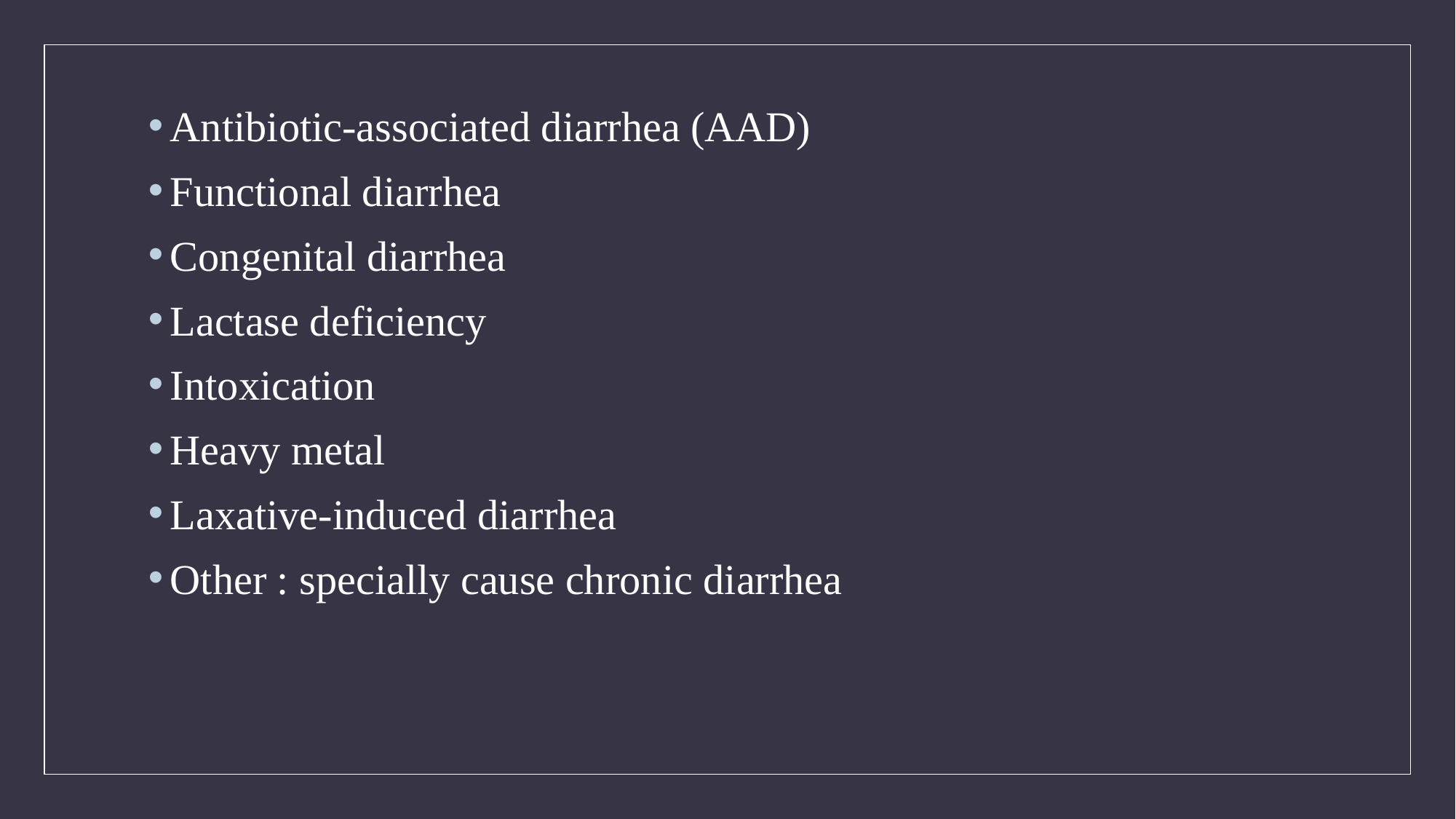

Antibiotic-associated diarrhea (AAD)
Functional diarrhea
Congenital diarrhea
Lactase deficiency
Intoxication
Heavy metal
Laxative-induced diarrhea
Other : specially cause chronic diarrhea